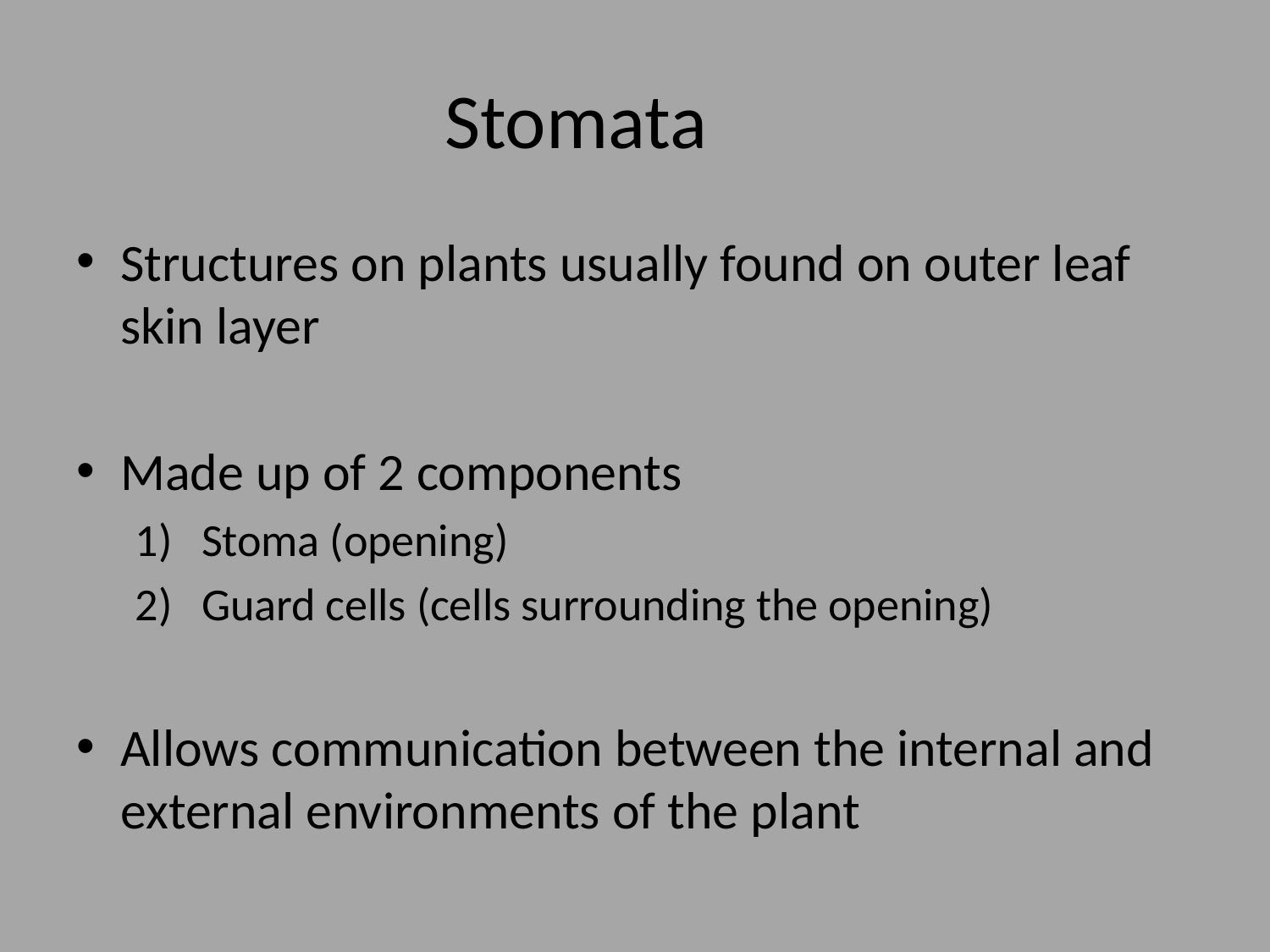

# Stomata
Structures on plants usually found on outer leaf skin layer

Made up of 2 components
Stoma (opening)
Guard cells (cells surrounding the opening)

Allows communication between the internal and external environments of the plant